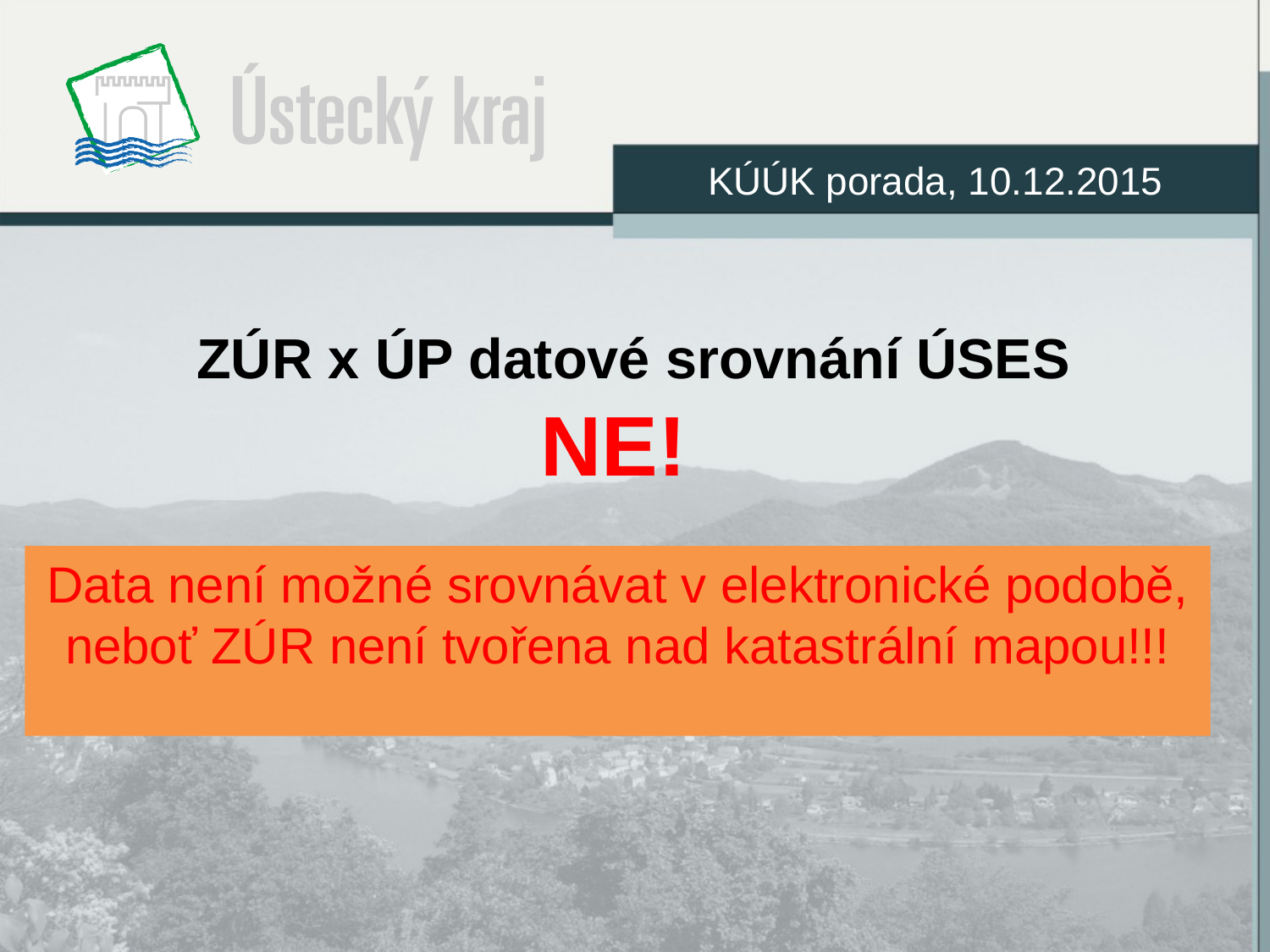

KÚÚK porada, 10.12.2015
# ZÚR x ÚP datové srovnání ÚSES NE!
Data není možné srovnávat v elektronické podobě, neboť ZÚR není tvořena nad katastrální mapou!!!